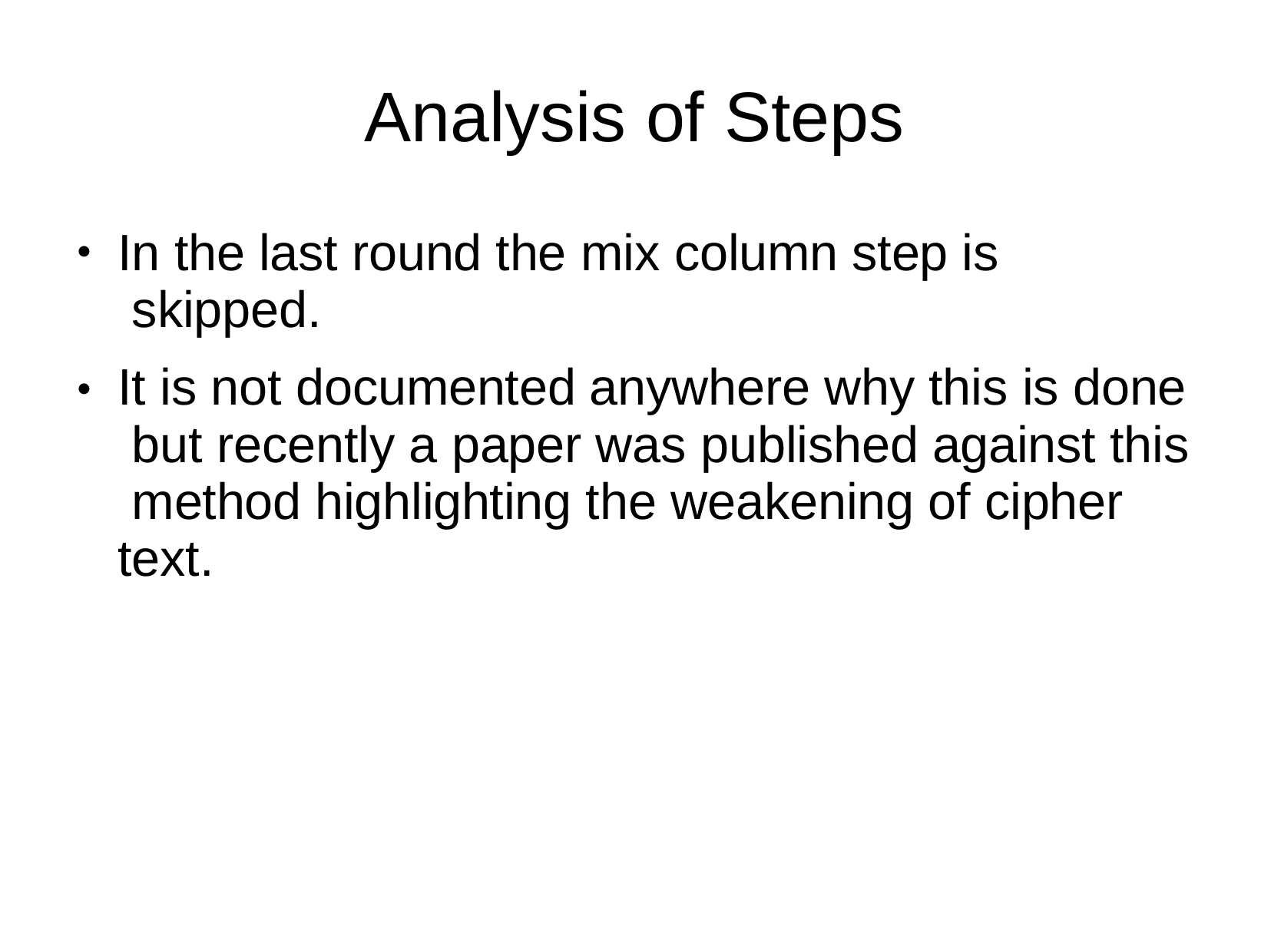

# Analysis of Steps
In the last round the mix column step is  skipped.
It is not documented anywhere why this is done  but recently a paper was published against this  method highlighting the weakening of cipher  text.
●
●